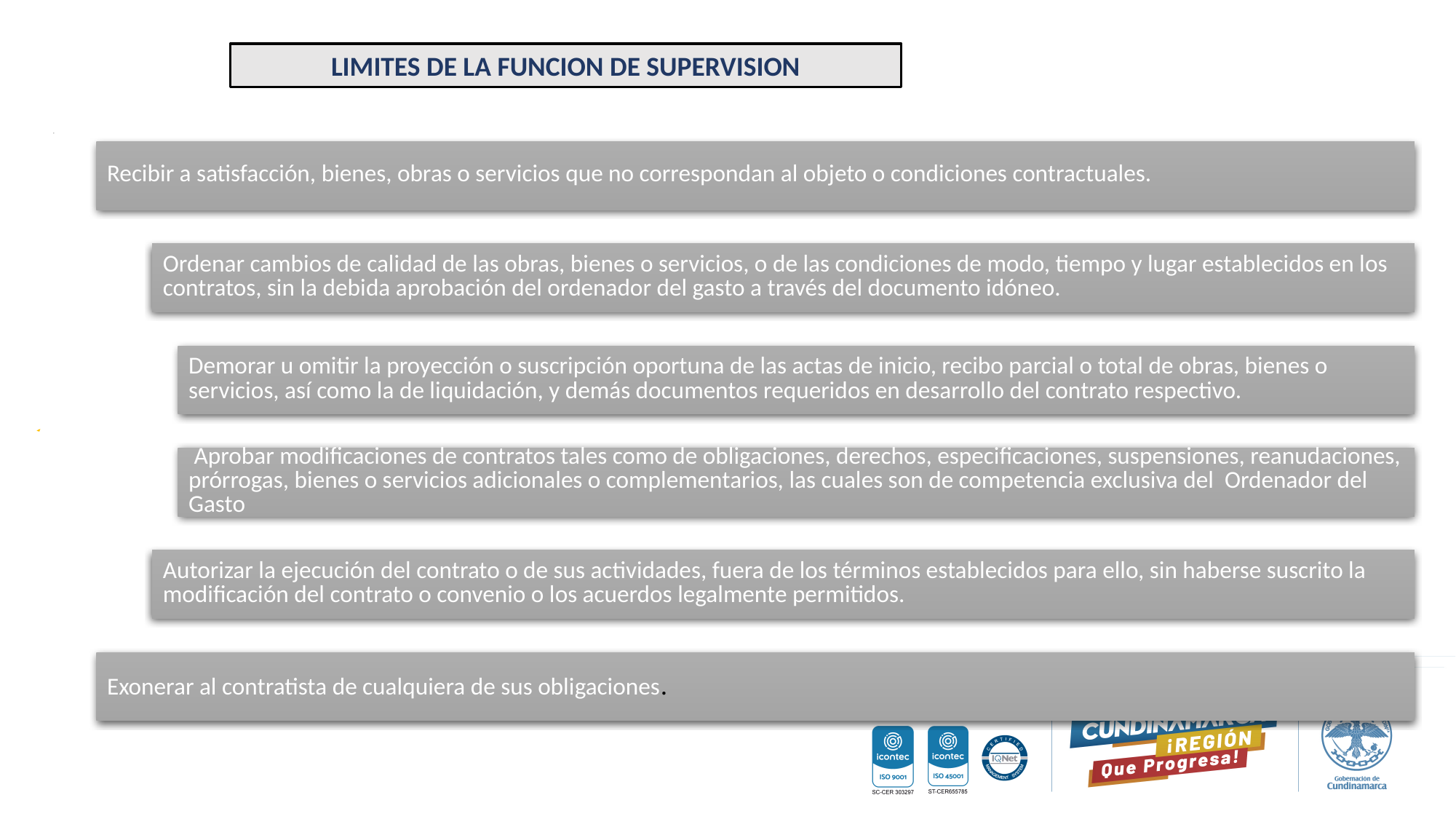

LIMITES DE LA FUNCION DE SUPERVISION

Recibir a satisfacción, bienes, obras o servicios que no correspondan al objeto o condiciones contractuales.
Ordenar cambios de calidad de las obras, bienes o servicios, o de las condiciones de modo, tiempo y lugar establecidos en los contratos, sin la debida aprobación del ordenador del gasto a través del documento idóneo.
Demorar u omitir la proyección o suscripción oportuna de las actas de inicio, recibo parcial o total de obras, bienes o servicios, así como la de liquidación, y demás documentos requeridos en desarrollo del contrato respectivo.
 Aprobar modificaciones de contratos tales como de obligaciones, derechos, especificaciones, suspensiones, reanudaciones, prórrogas, bienes o servicios adicionales o complementarios, las cuales son de competencia exclusiva del  Ordenador del Gasto
Autorizar la ejecución del contrato o de sus actividades, fuera de los términos establecidos para ello, sin haberse suscrito la modificación del contrato o convenio o los acuerdos legalmente permitidos.
Exonerar al contratista de cualquiera de sus obligaciones.